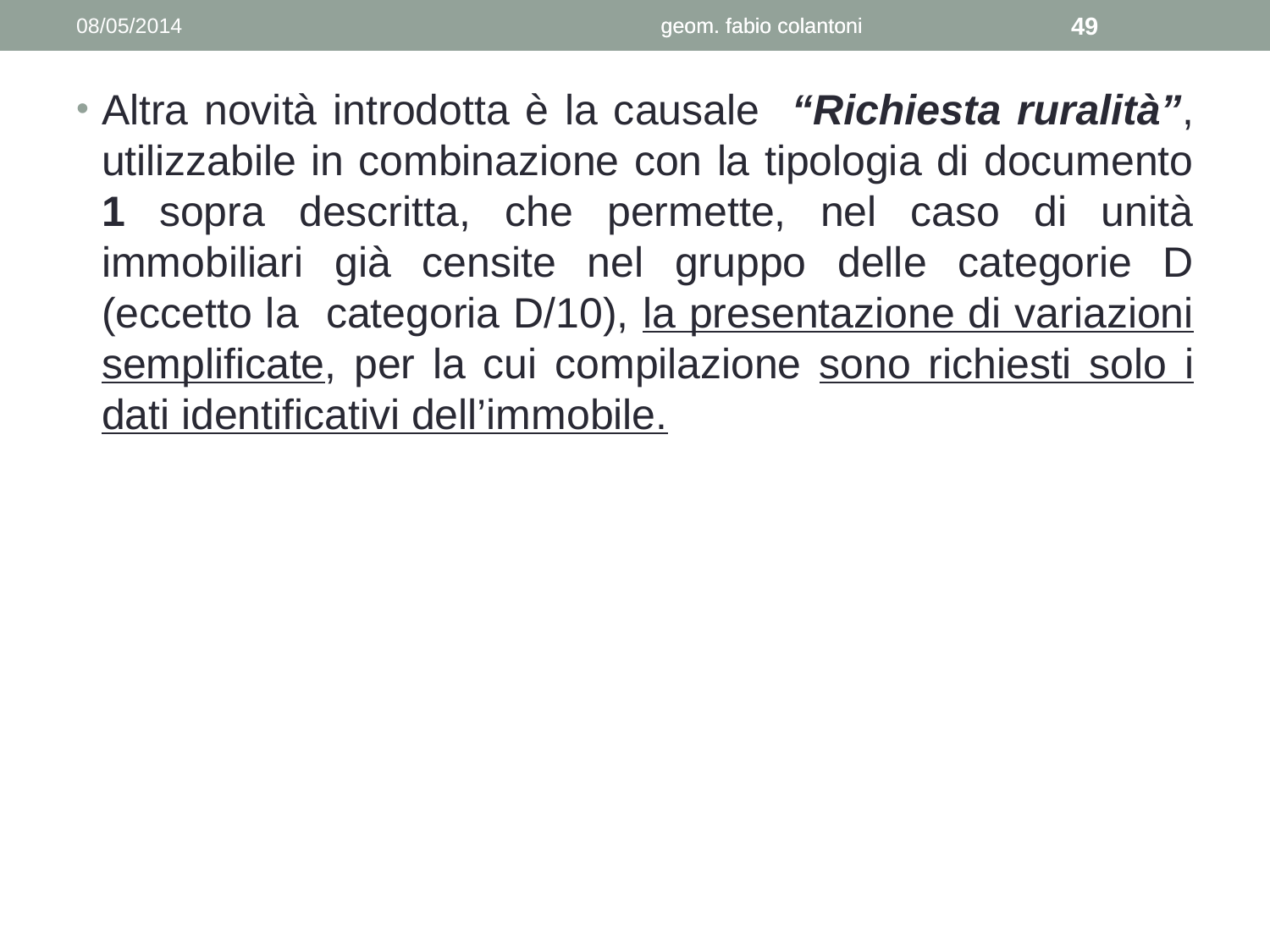

08/05/2014
geom. fabio colantoni
geom. fabio colantoni
49
Altra novità introdotta è la causale  “Richiesta ruralità”, utilizzabile in combinazione con la tipologia di documento 1 sopra descritta, che permette, nel caso di unità immobiliari già censite nel gruppo delle categorie D (eccetto la  categoria D/10), la presentazione di variazioni semplificate, per la cui compilazione sono richiesti solo i dati identificativi dell’immobile.